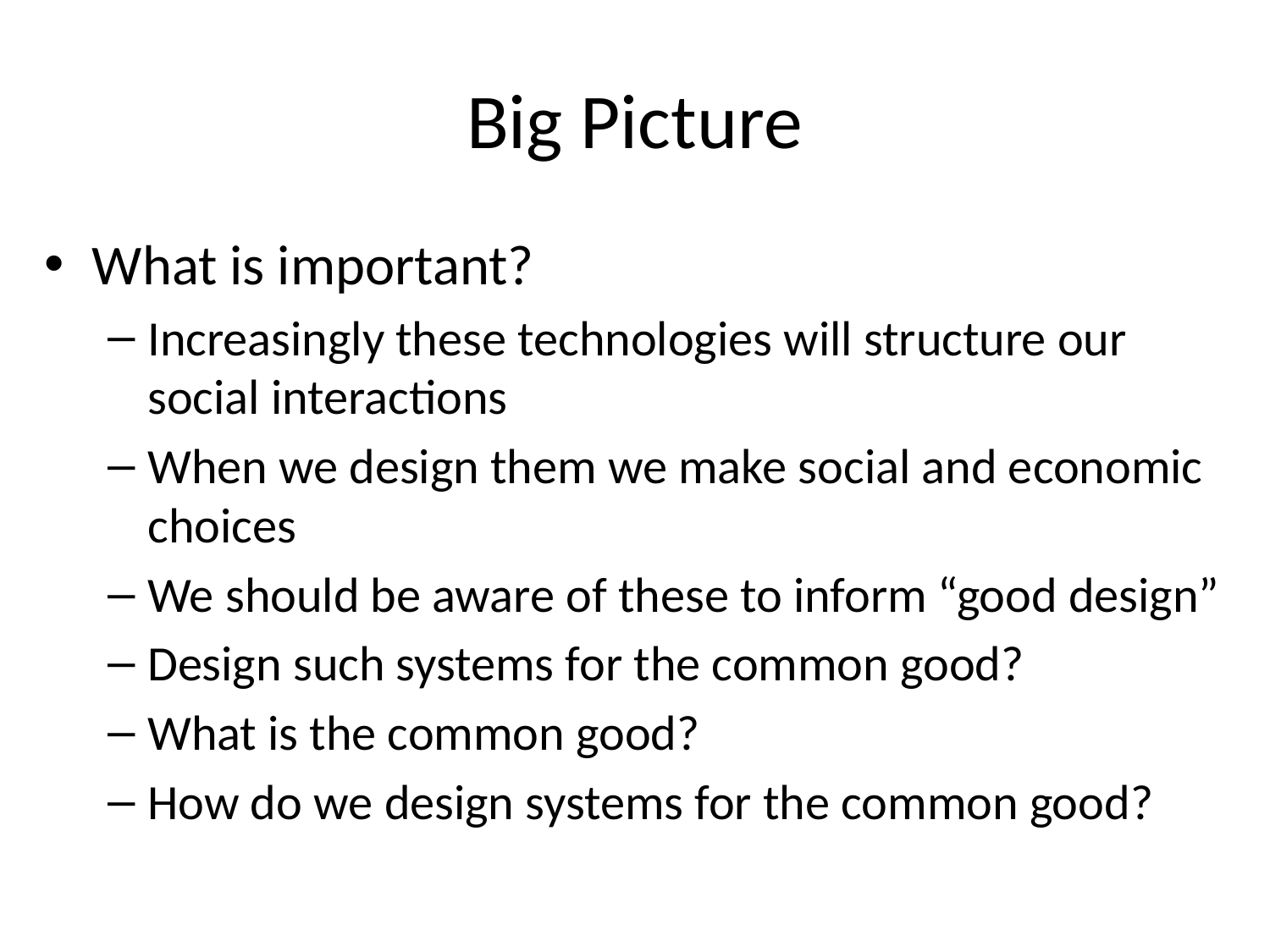

# Big Picture
What is important?
Increasingly these technologies will structure our social interactions
When we design them we make social and economic choices
We should be aware of these to inform “good design”
Design such systems for the common good?
What is the common good?
How do we design systems for the common good?